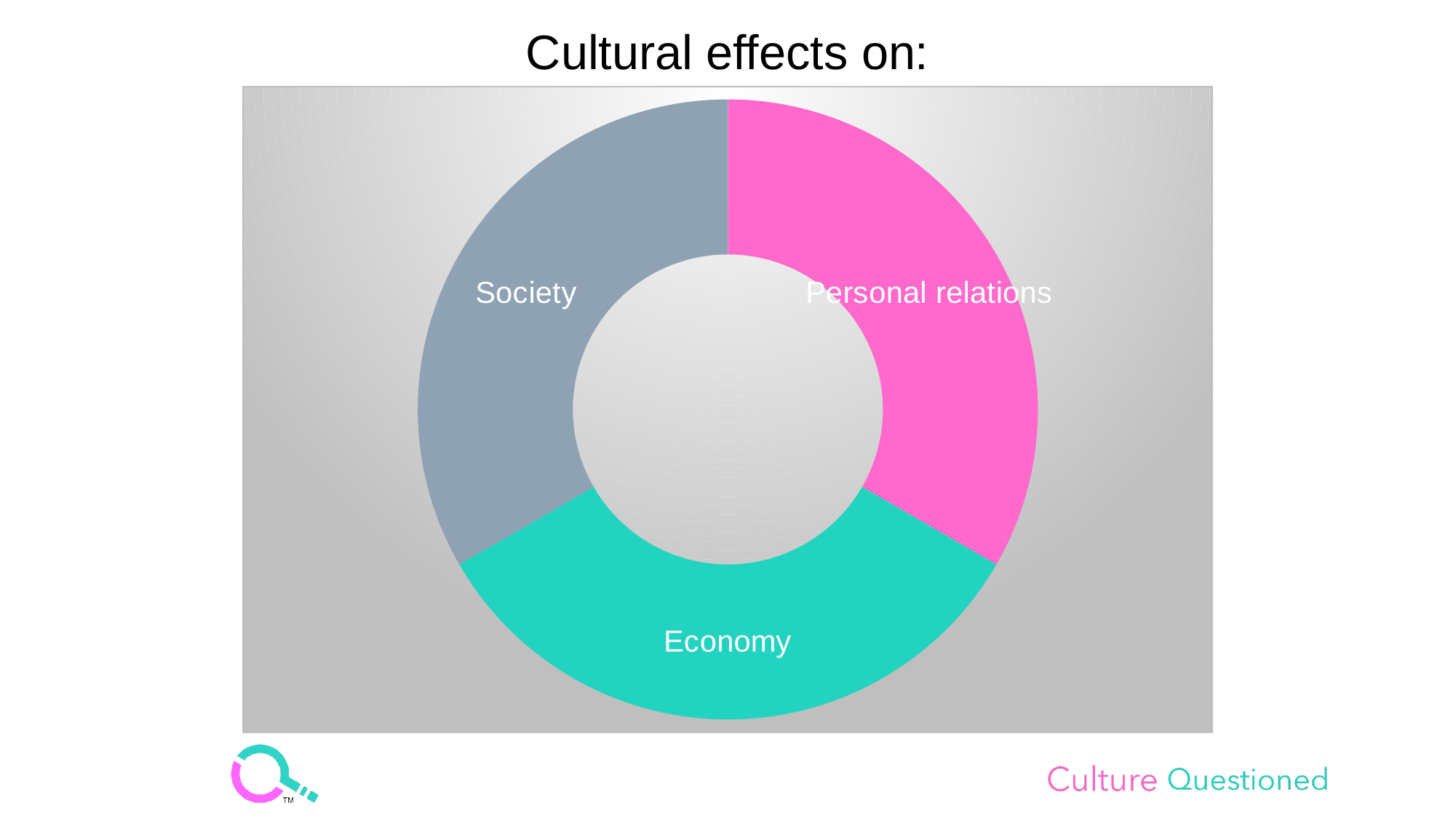

# Cultural effects on:

### Chart

| Category | Salg |
|---|---|
| Personal relations | 33.0 |
| Economy | 33.0 |
| Society | 33.0 |